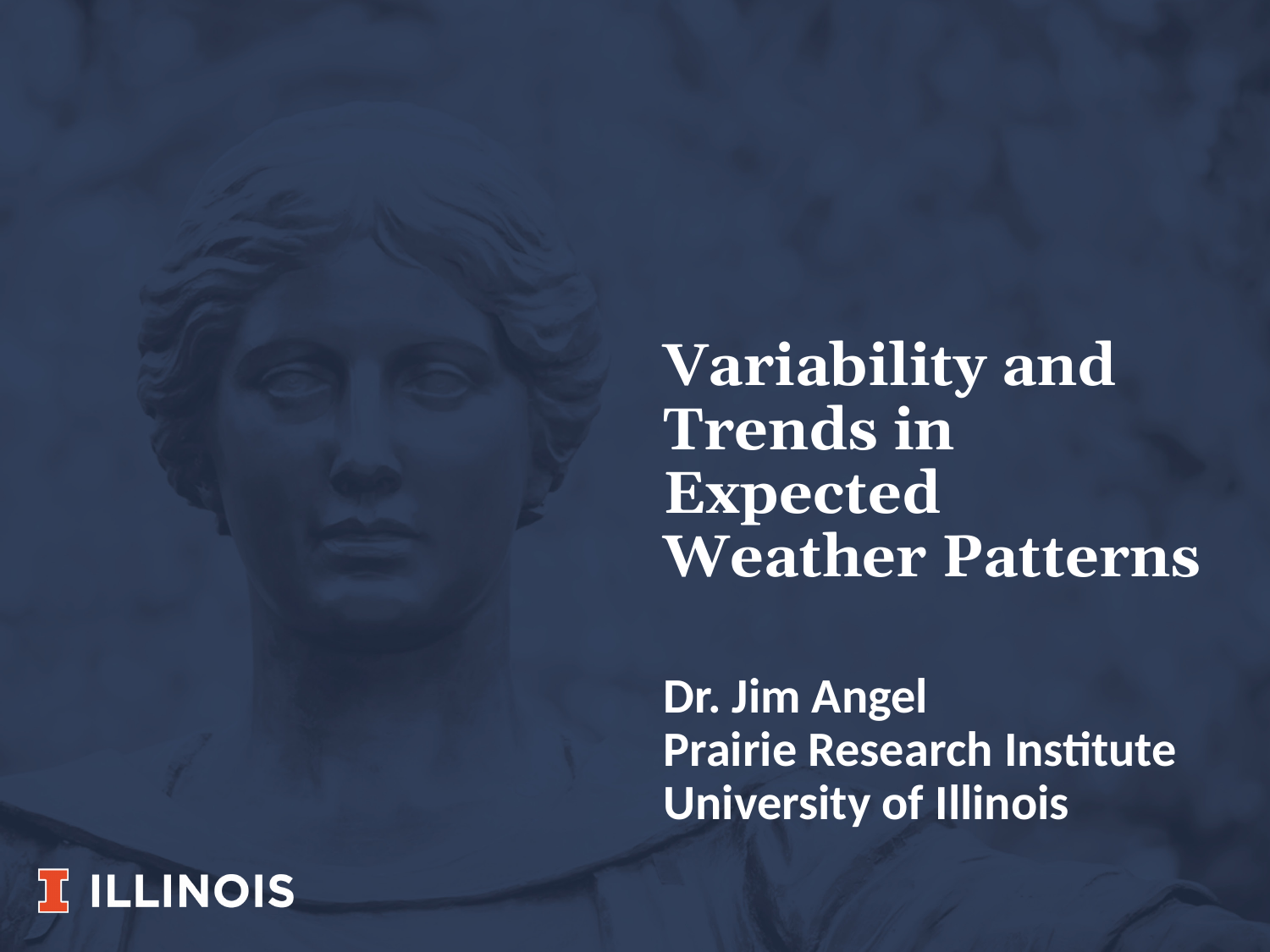

# Variability and Trends in Expected Weather Patterns
Dr. Jim Angel
Prairie Research Institute
University of Illinois